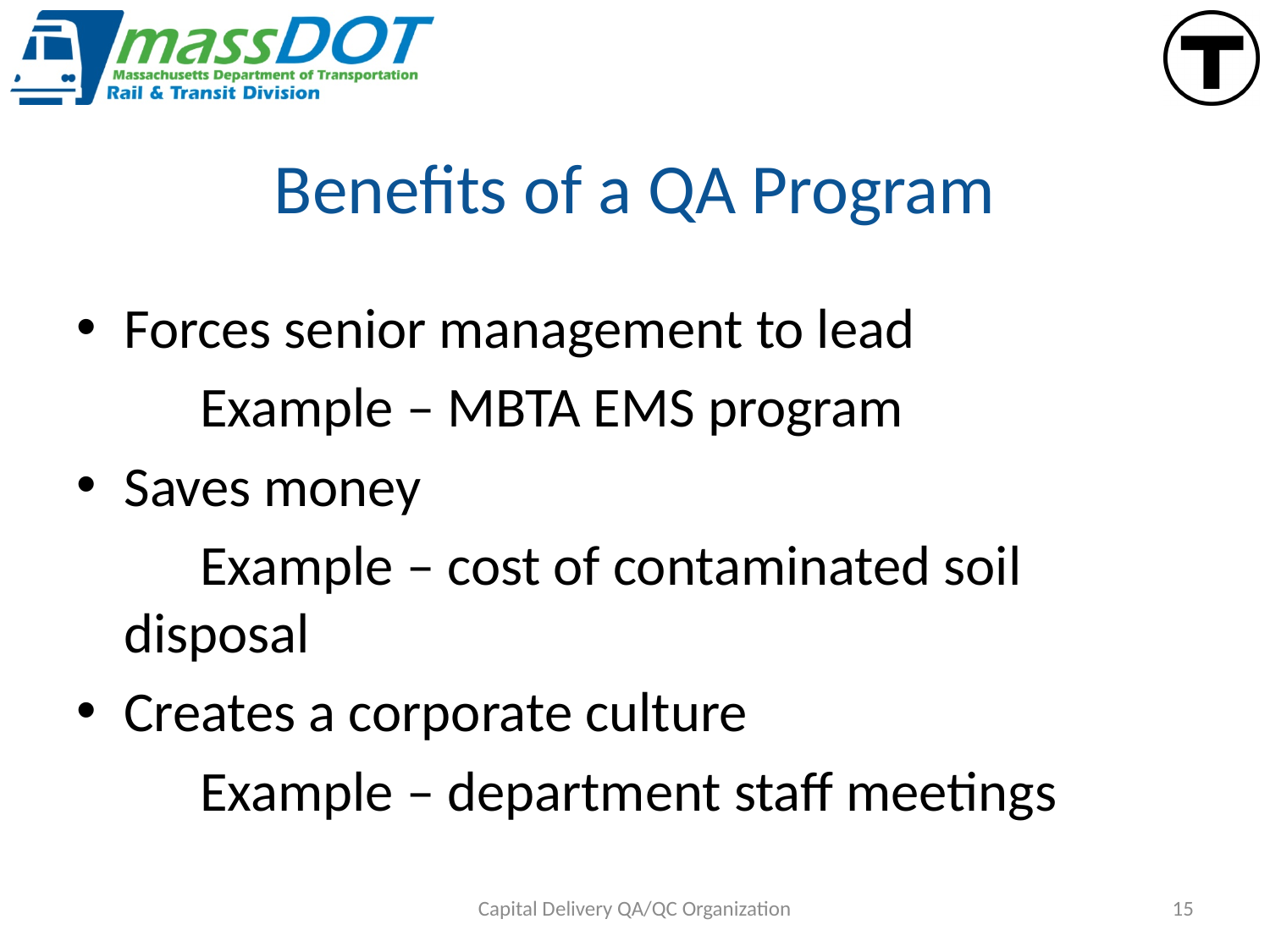

# Benefits of a QA Program
Forces senior management to lead
	      Example – MBTA EMS program
Saves money
	      Example – cost of contaminated soil   	disposal
Creates a corporate culture
	      Example – department staff meetings
Capital Delivery QA/QC Organization
15